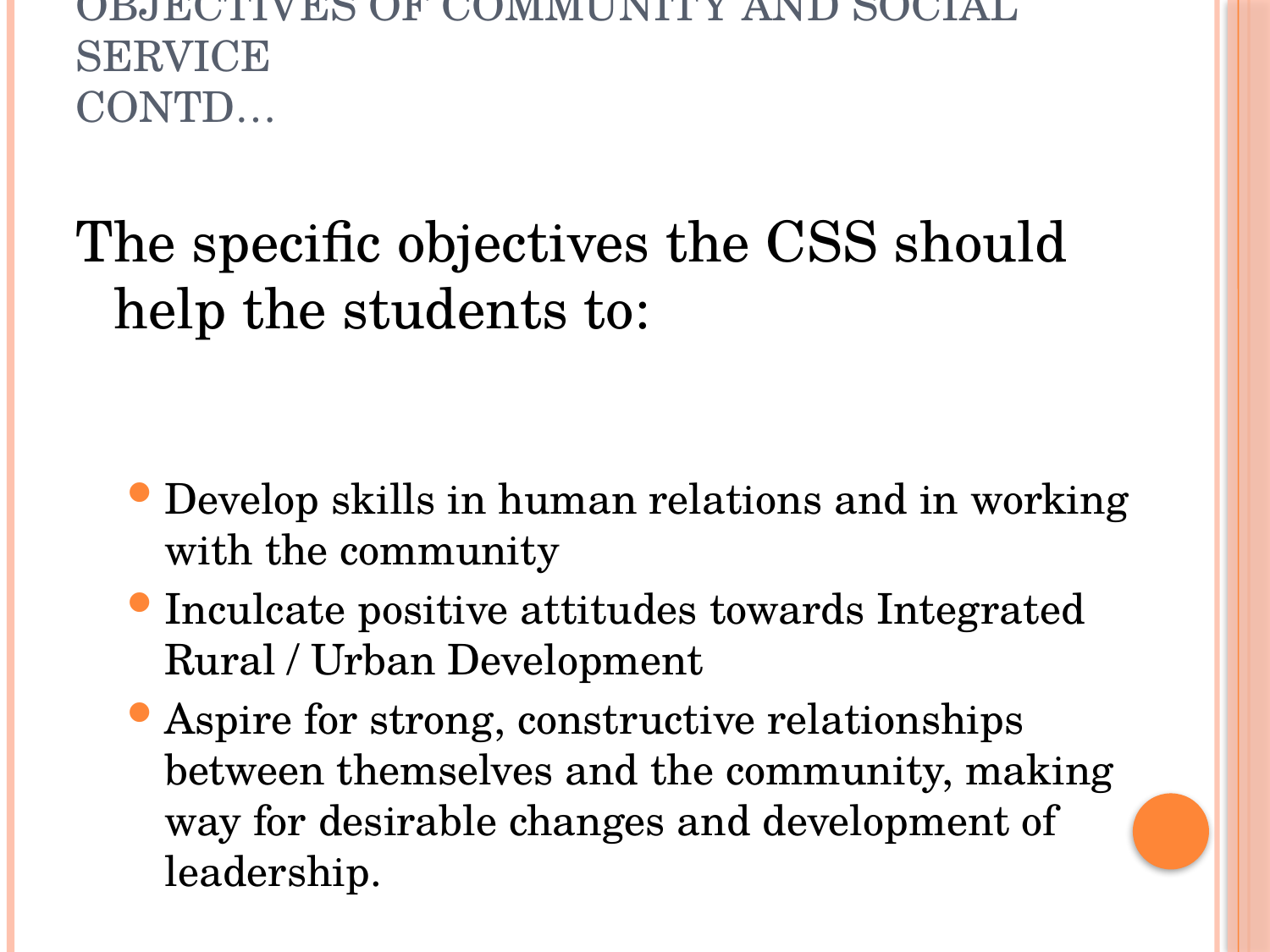

# OBJECTIVES OF COMMUNITY AND SOCIAL SERVICE                                                              Contd…

The specific objectives the CSS should help the students to:

Develop skills in human relations and in working with the community
Inculcate positive attitudes towards Integrated Rural / Urban Development
Aspire for strong, constructive relationships between themselves and the community, making way for desirable changes and development of leadership.